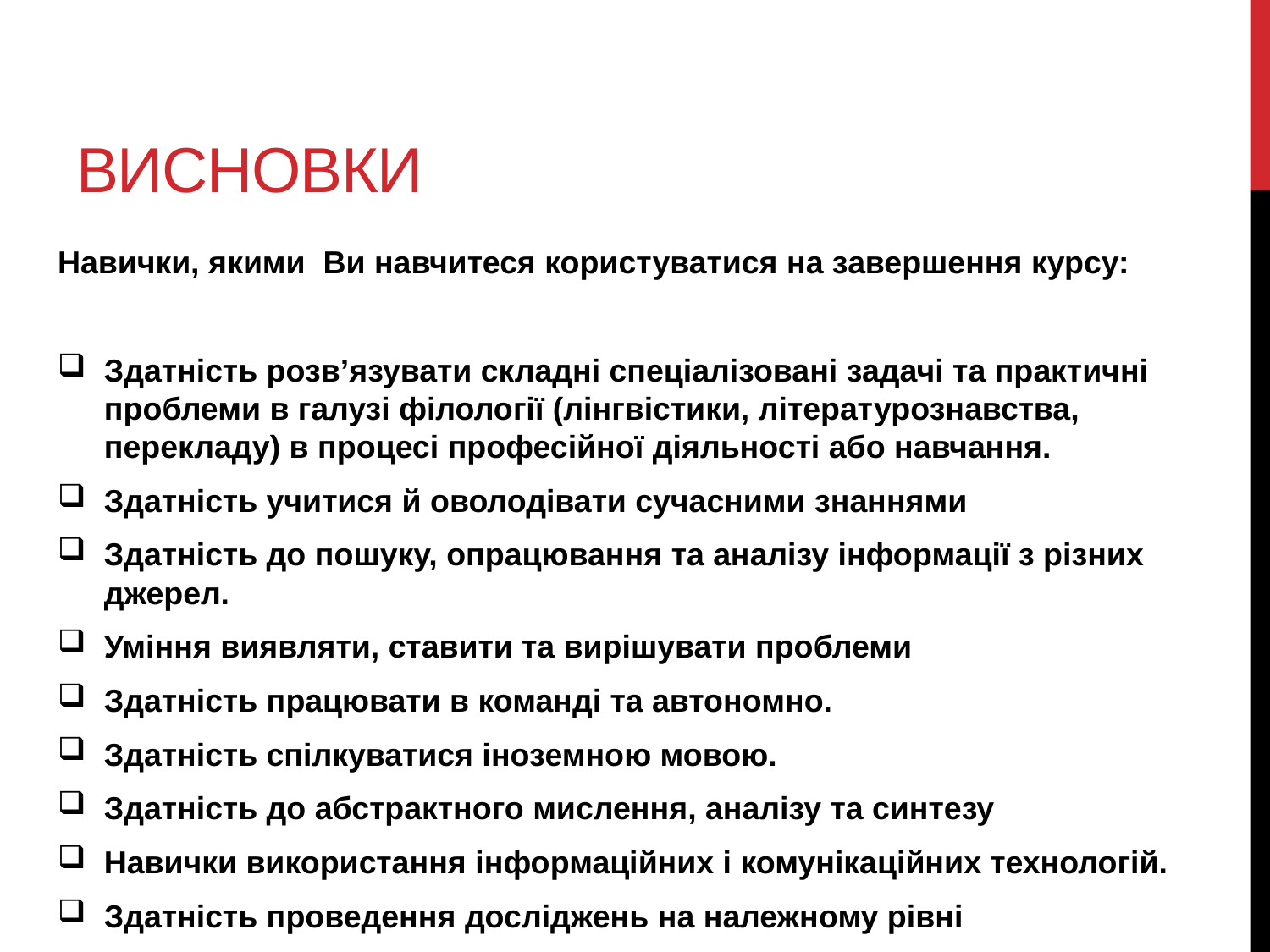

# Висновки
Навички, якими  Ви навчитеся користуватися на завершення курсу:

Здатність розв’язувати складні спеціалізовані задачі та практичні  проблеми в галузі філології (лінгвістики, літературознавства,   перекладу) в процесі професійної діяльності або навчання.
Здатність учитися й оволодівати сучасними знаннями
Здатність до пошуку, опрацювання та аналізу інформації з різних джерел.
Уміння виявляти, ставити та вирішувати проблеми
Здатність працювати в команді та автономно.
Здатність спілкуватися іноземною мовою.
Здатність до абстрактного мислення, аналізу та синтезу
Навички використання інформаційних і комунікаційних технологій.
Здатність проведення досліджень на належному рівні